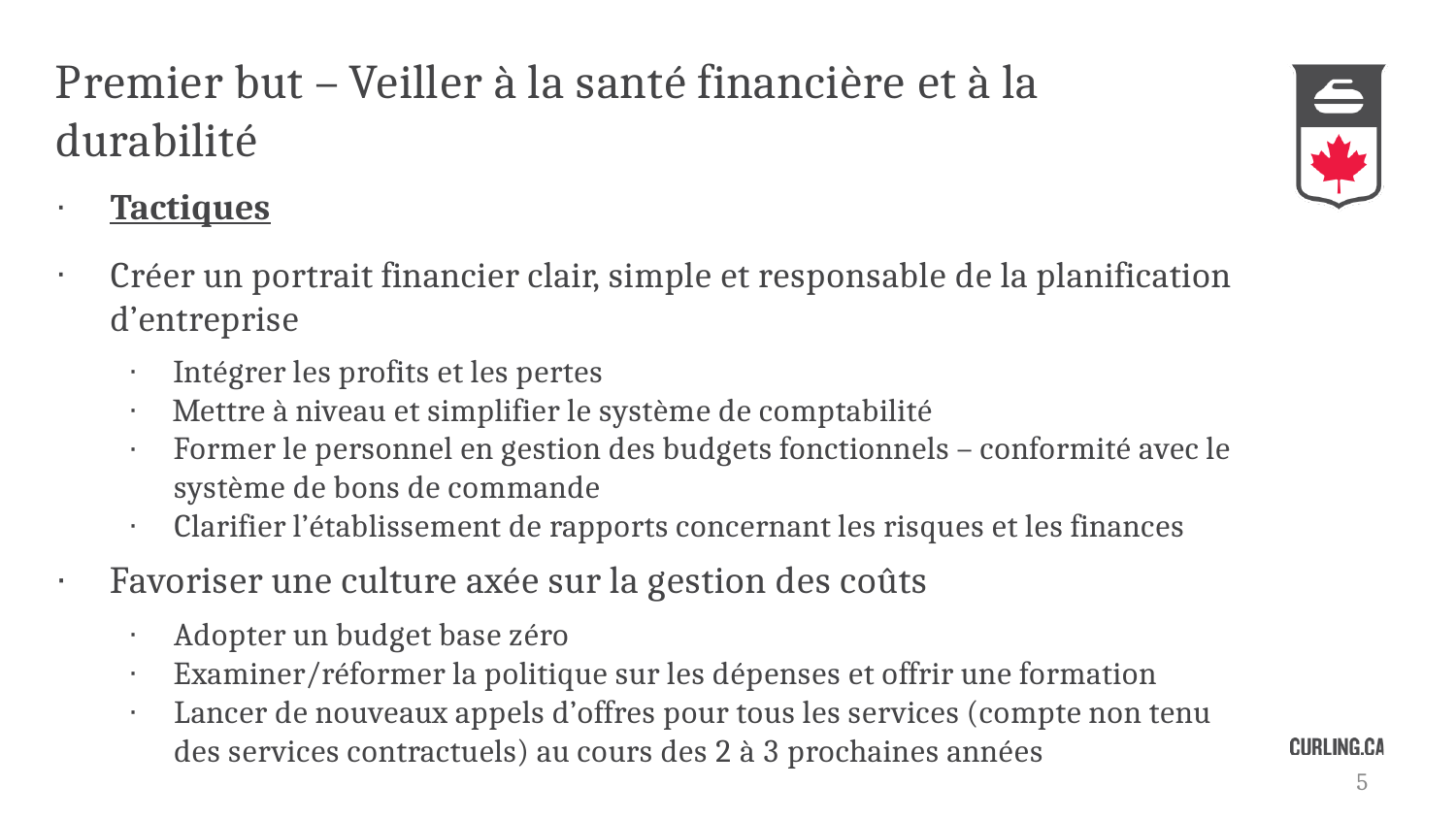

# Premier but – Veiller à la santé financière et à la durabilité
Tactiques
Créer un portrait financier clair, simple et responsable de la planification d’entreprise
Intégrer les profits et les pertes
Mettre à niveau et simplifier le système de comptabilité
Former le personnel en gestion des budgets fonctionnels – conformité avec le système de bons de commande
Clarifier l’établissement de rapports concernant les risques et les finances
Favoriser une culture axée sur la gestion des coûts
Adopter un budget base zéro
Examiner/réformer la politique sur les dépenses et offrir une formation
Lancer de nouveaux appels d’offres pour tous les services (compte non tenu des services contractuels) au cours des 2 à 3 prochaines années

5